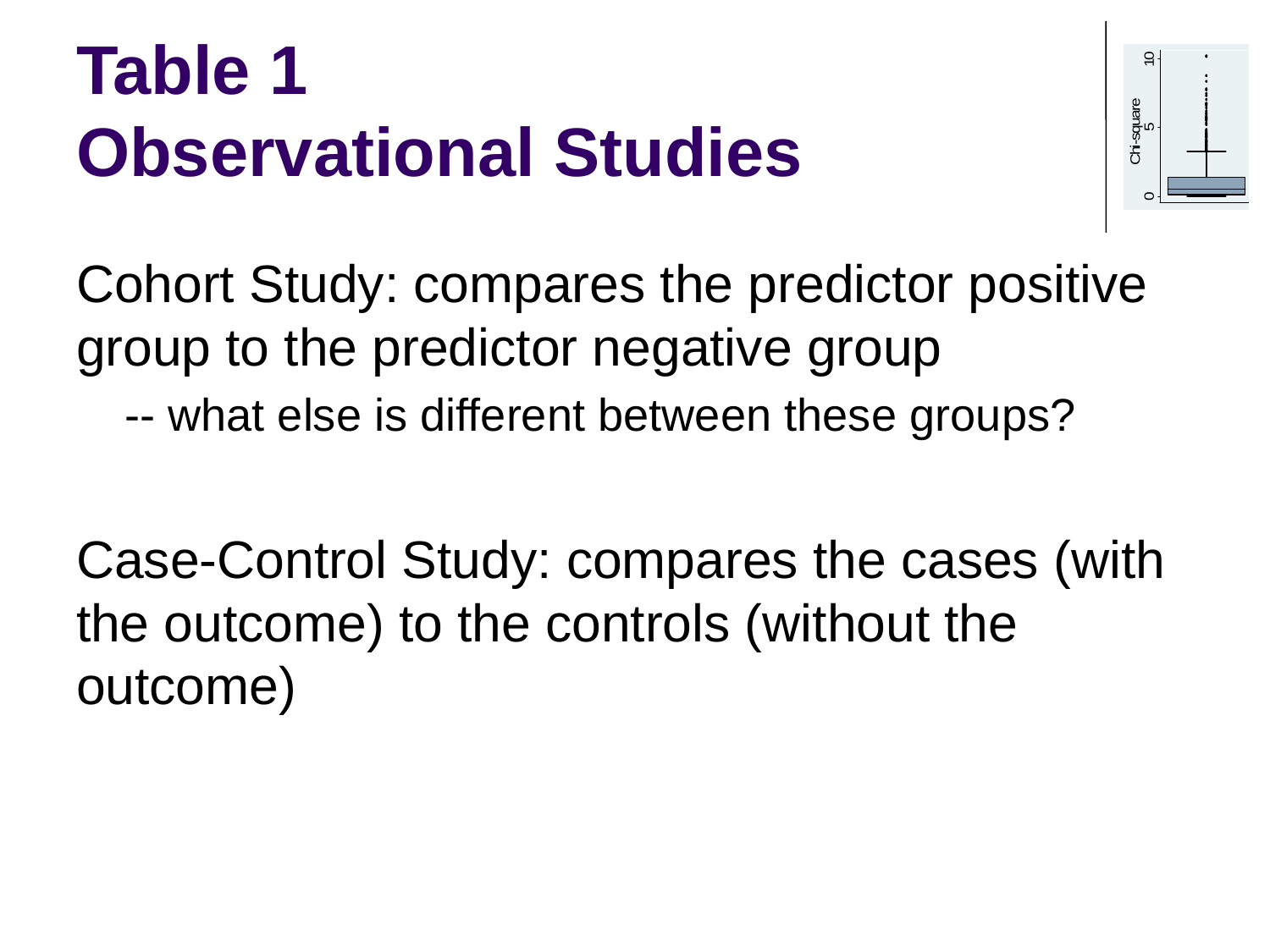

# Table 1 Observational Studies
Cohort Study: compares the predictor positive group to the predictor negative group
-- what else is different between these groups?

Case-Control Study: compares the cases (with the outcome) to the controls (without the outcome)